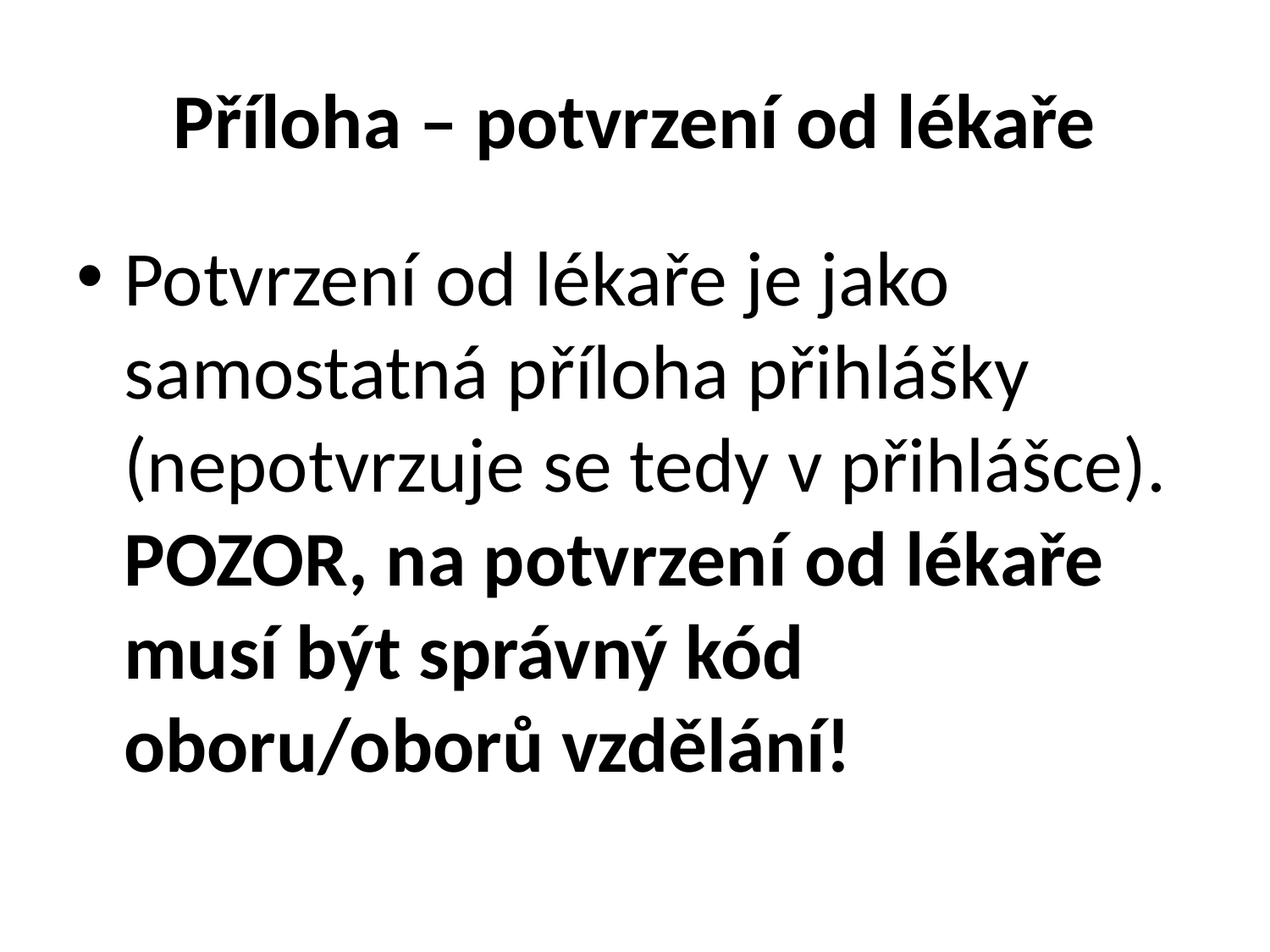

# Příloha – potvrzení od lékaře
Potvrzení od lékaře je jako samostatná příloha přihlášky (nepotvrzuje se tedy v přihlášce). POZOR, na potvrzení od lékaře musí být správný kód oboru/oborů vzdělání!